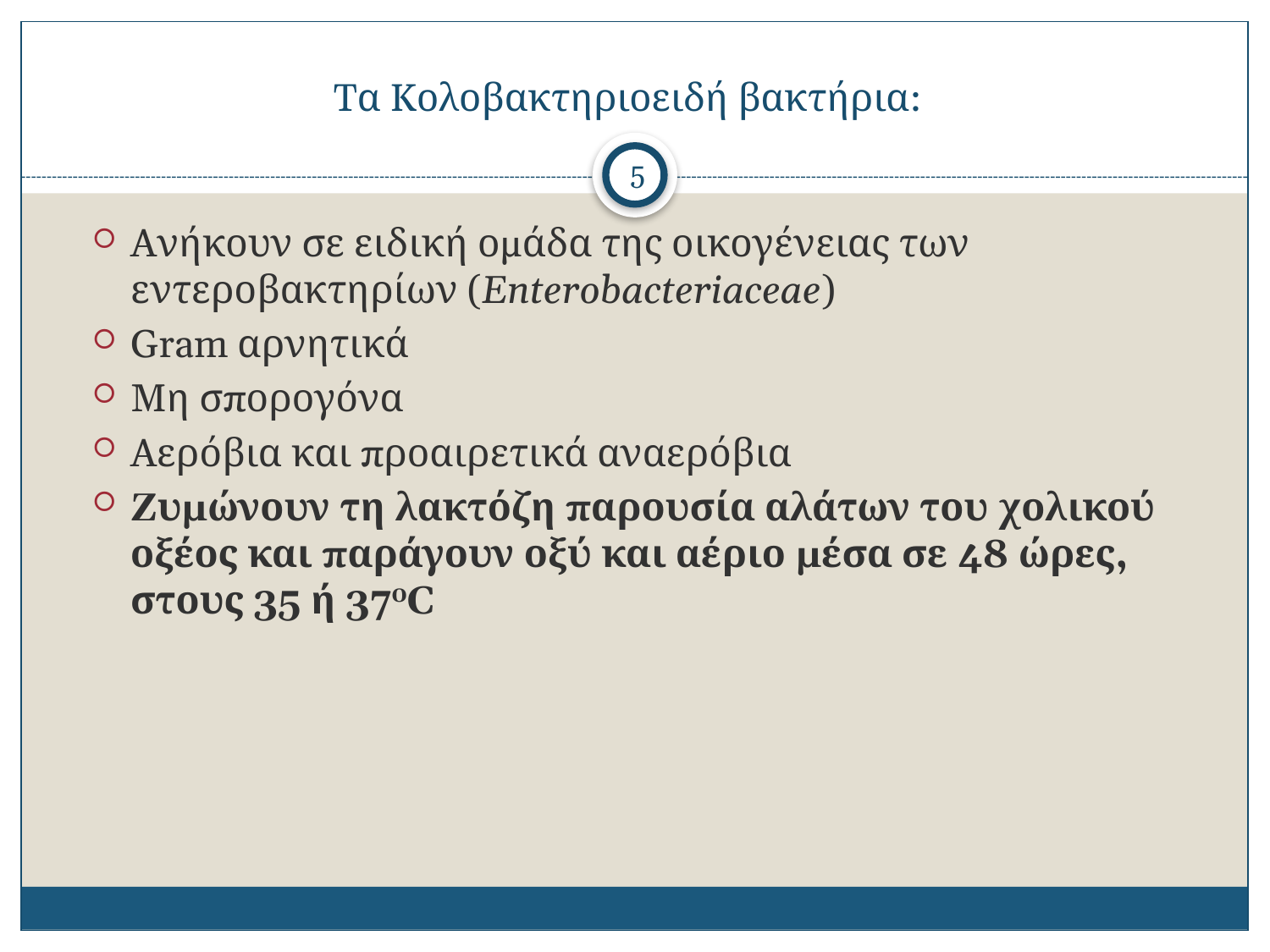

# Τα Κολοβακτηριοειδή βακτήρια:
5
Ανήκουν σε ειδική ομάδα της οικογένειας των εντεροβακτηρίων (Enterobacteriaceae)
Gram αρνητικά
Μη σπορογόνα
Αερόβια και προαιρετικά αναερόβια
Ζυμώνουν τη λακτόζη παρουσία αλάτων του χολικού οξέος και παράγουν οξύ και αέριο μέσα σε 48 ώρες, στους 35 ή 370C